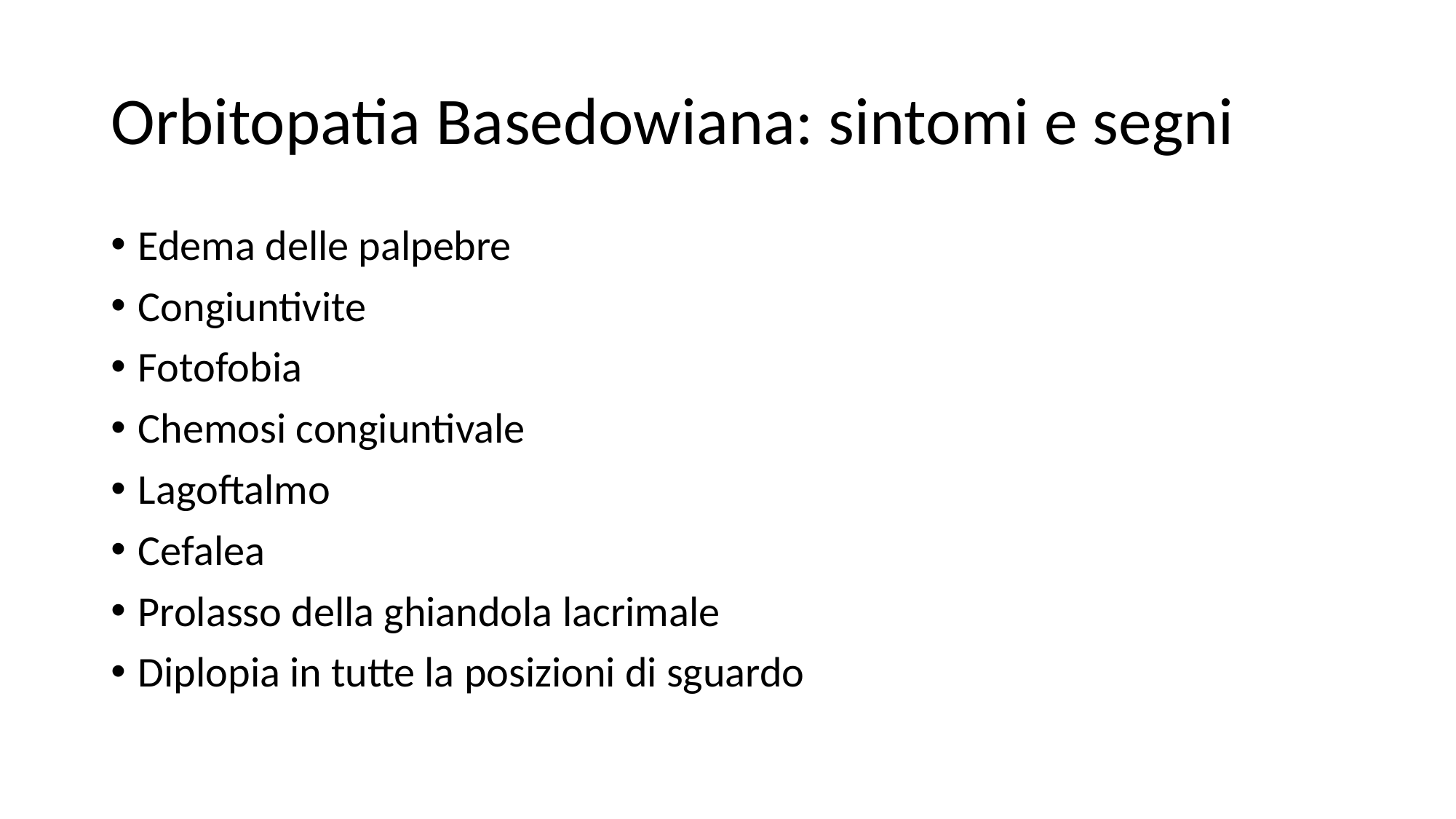

# Orbitopatia Basedowiana: sintomi e segni
Edema delle palpebre
Congiuntivite
Fotofobia
Chemosi congiuntivale
Lagoftalmo
Cefalea
Prolasso della ghiandola lacrimale
Diplopia in tutte la posizioni di sguardo